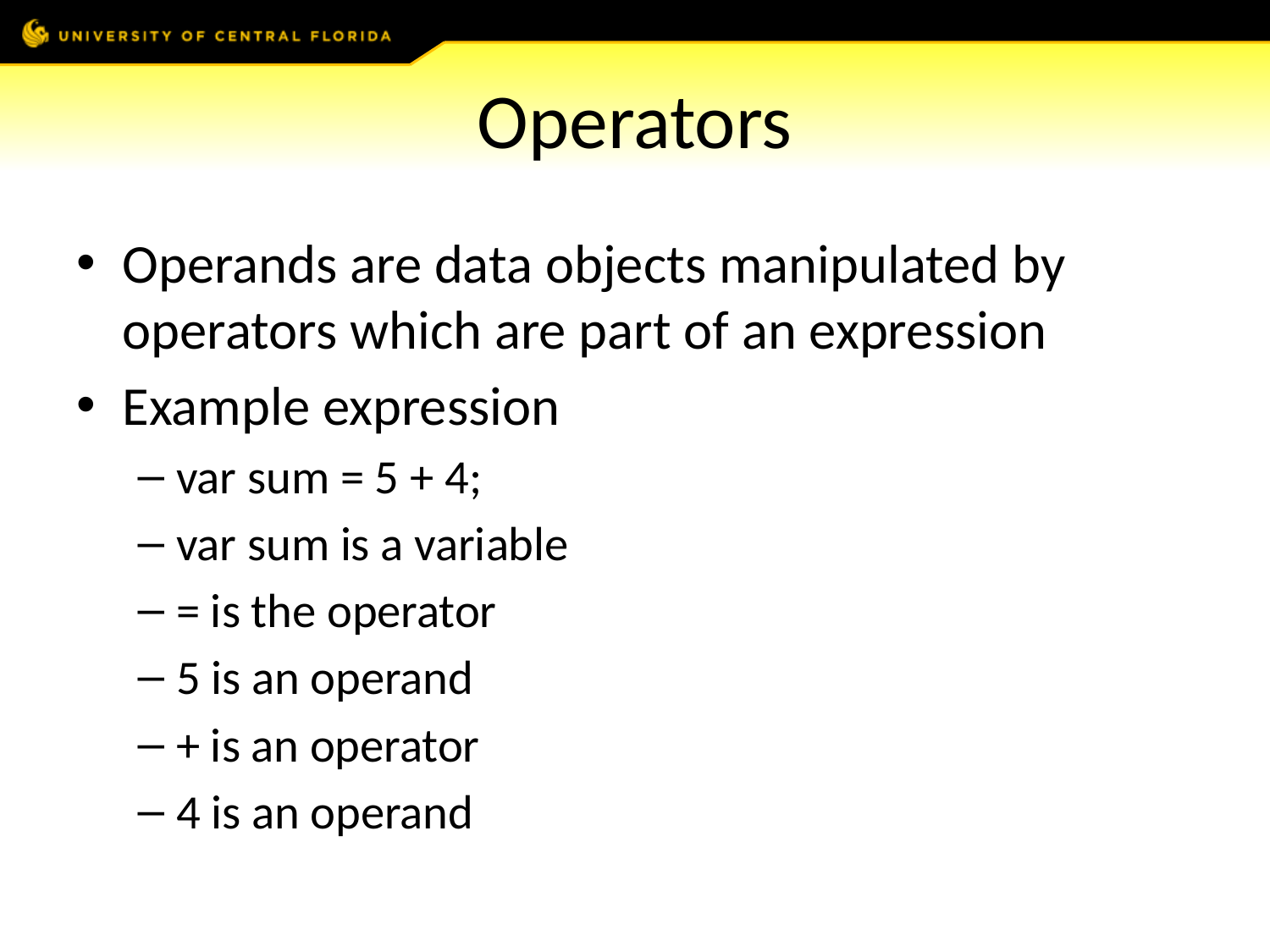

# Operators
Operands are data objects manipulated by operators which are part of an expression
Example expression
var sum = 5 + 4;
var sum is a variable
= is the operator
5 is an operand
+ is an operator
4 is an operand